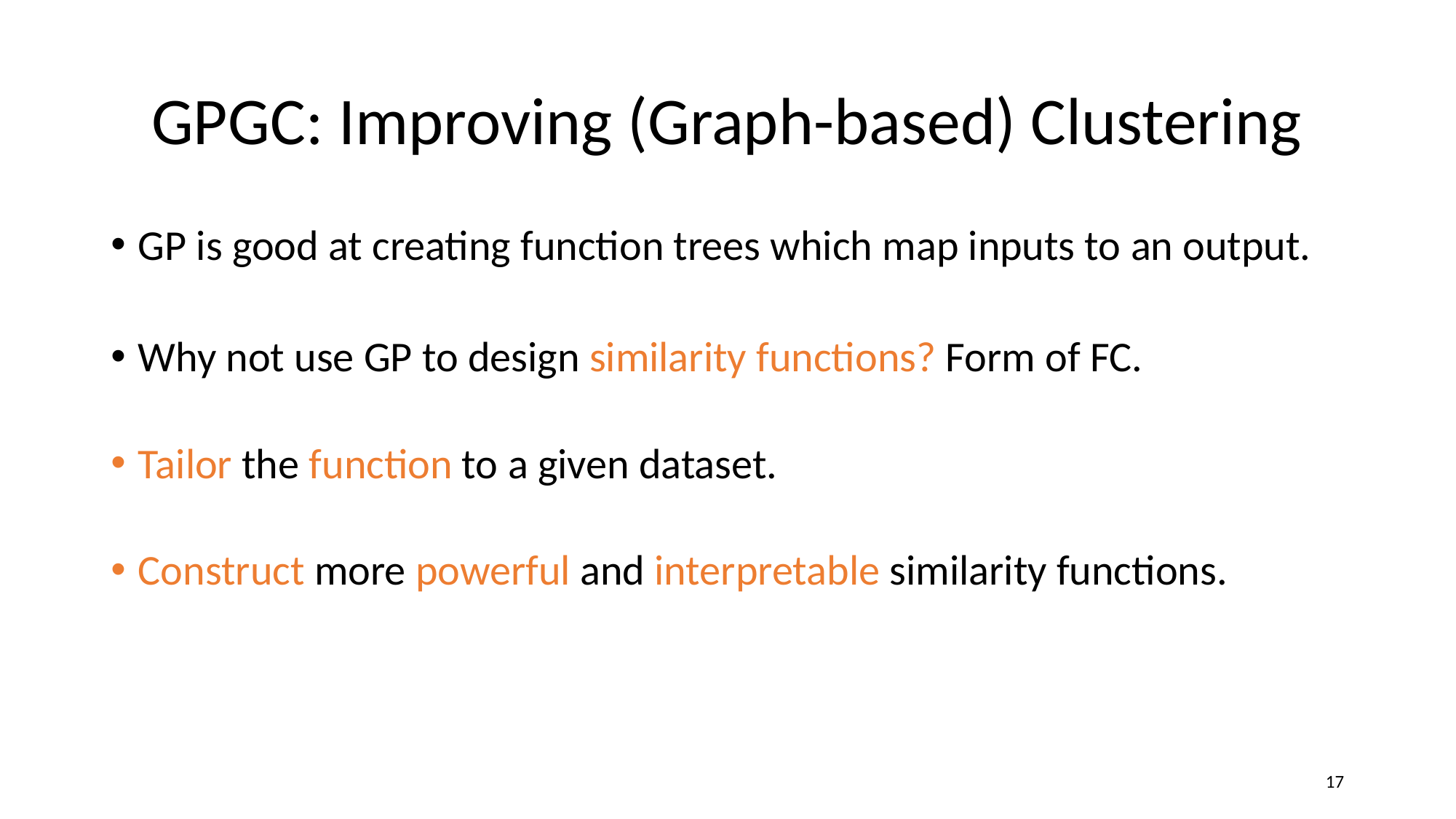

# GPGC: Improving (Graph-based) Clustering
GP is good at creating function trees which map inputs to an output.
Why not use GP to design similarity functions? Form of FC.
Tailor the function to a given dataset.
Construct more powerful and interpretable similarity functions.
17